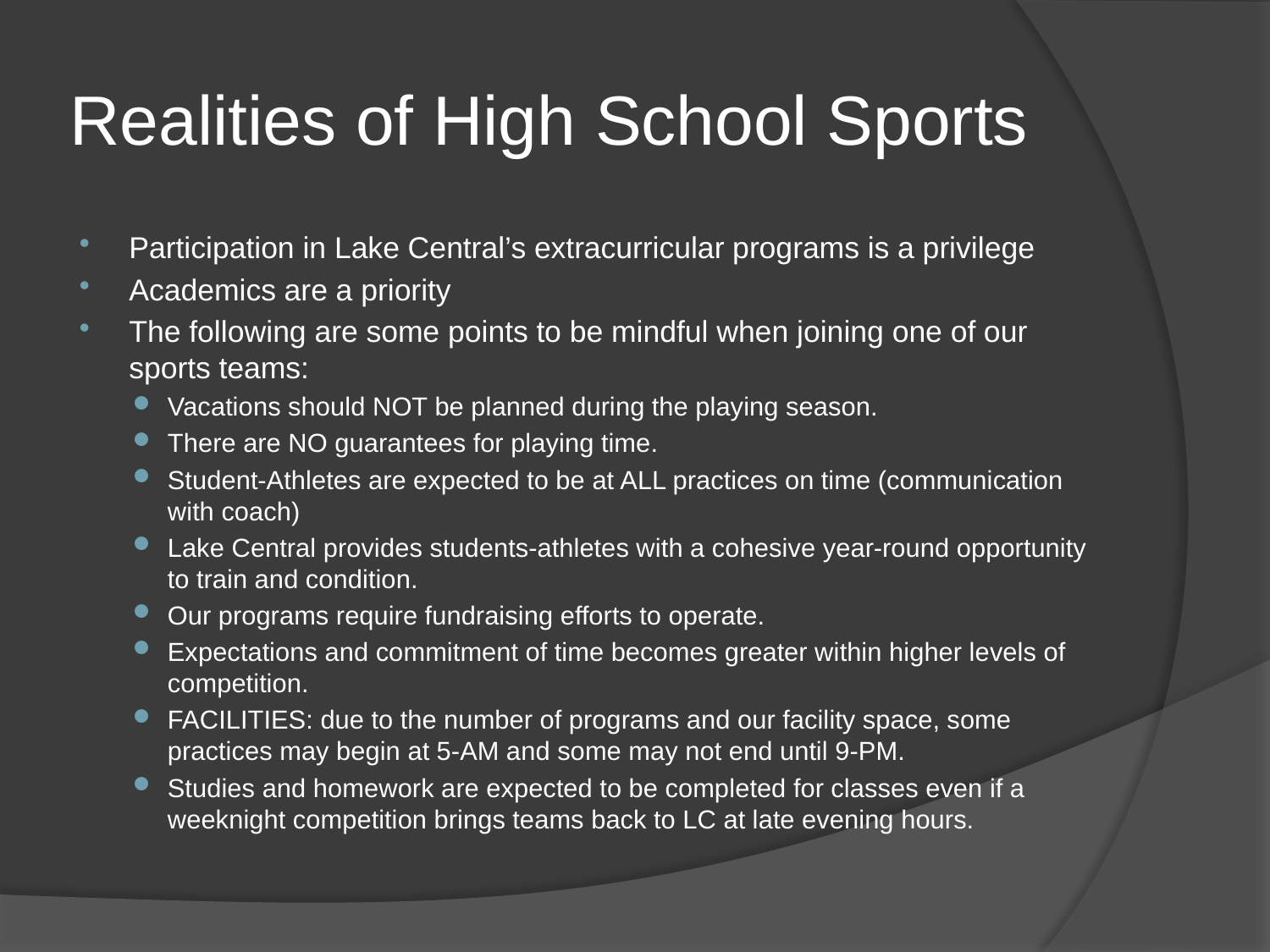

# Realities of High School Sports
Participation in Lake Central’s extracurricular programs is a privilege
Academics are a priority
The following are some points to be mindful when joining one of our sports teams:
Vacations should NOT be planned during the playing season.
There are NO guarantees for playing time.
Student-Athletes are expected to be at ALL practices on time (communication with coach)
Lake Central provides students-athletes with a cohesive year-round opportunity to train and condition.
Our programs require fundraising efforts to operate.
Expectations and commitment of time becomes greater within higher levels of competition.
FACILITIES: due to the number of programs and our facility space, some practices may begin at 5-AM and some may not end until 9-PM.
Studies and homework are expected to be completed for classes even if a weeknight competition brings teams back to LC at late evening hours.